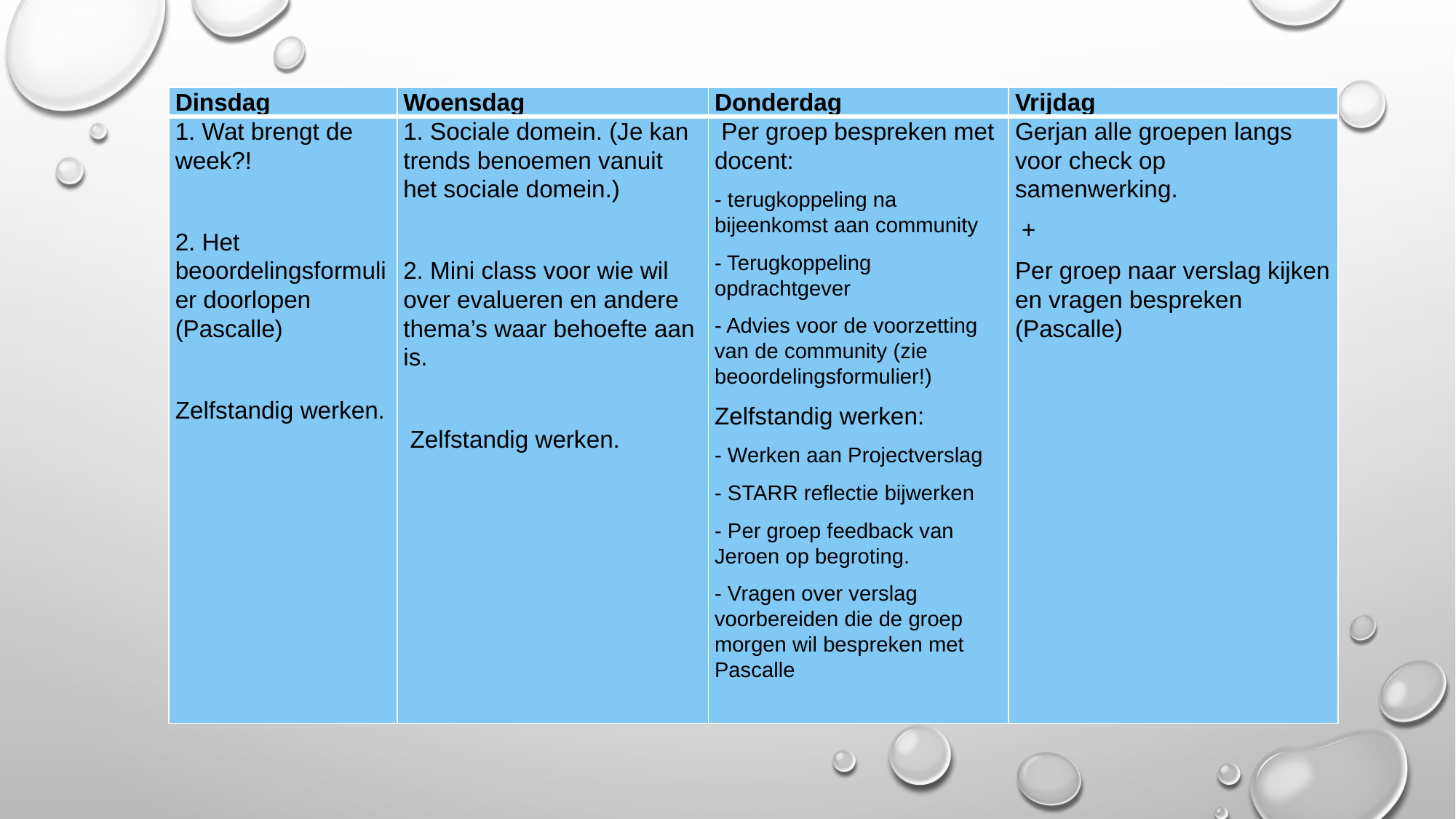

| Dinsdag | Woensdag | Donderdag | Vrijdag |
| --- | --- | --- | --- |
| 1. Wat brengt de week?!   2. Het beoordelingsformulier doorlopen (Pascalle)   Zelfstandig werken. | 1. Sociale domein. (Je kan trends benoemen vanuit het sociale domein.)   2. Mini class voor wie wil over evalueren en andere thema’s waar behoefte aan is.    Zelfstandig werken. | Per groep bespreken met docent: - terugkoppeling na bijeenkomst aan community - Terugkoppeling opdrachtgever - Advies voor de voorzetting van de community (zie beoordelingsformulier!) Zelfstandig werken: - Werken aan Projectverslag - STARR reflectie bijwerken - Per groep feedback van Jeroen op begroting. - Vragen over verslag voorbereiden die de groep morgen wil bespreken met Pascalle | Gerjan alle groepen langs voor check op samenwerking.  + Per groep naar verslag kijken en vragen bespreken (Pascalle) |